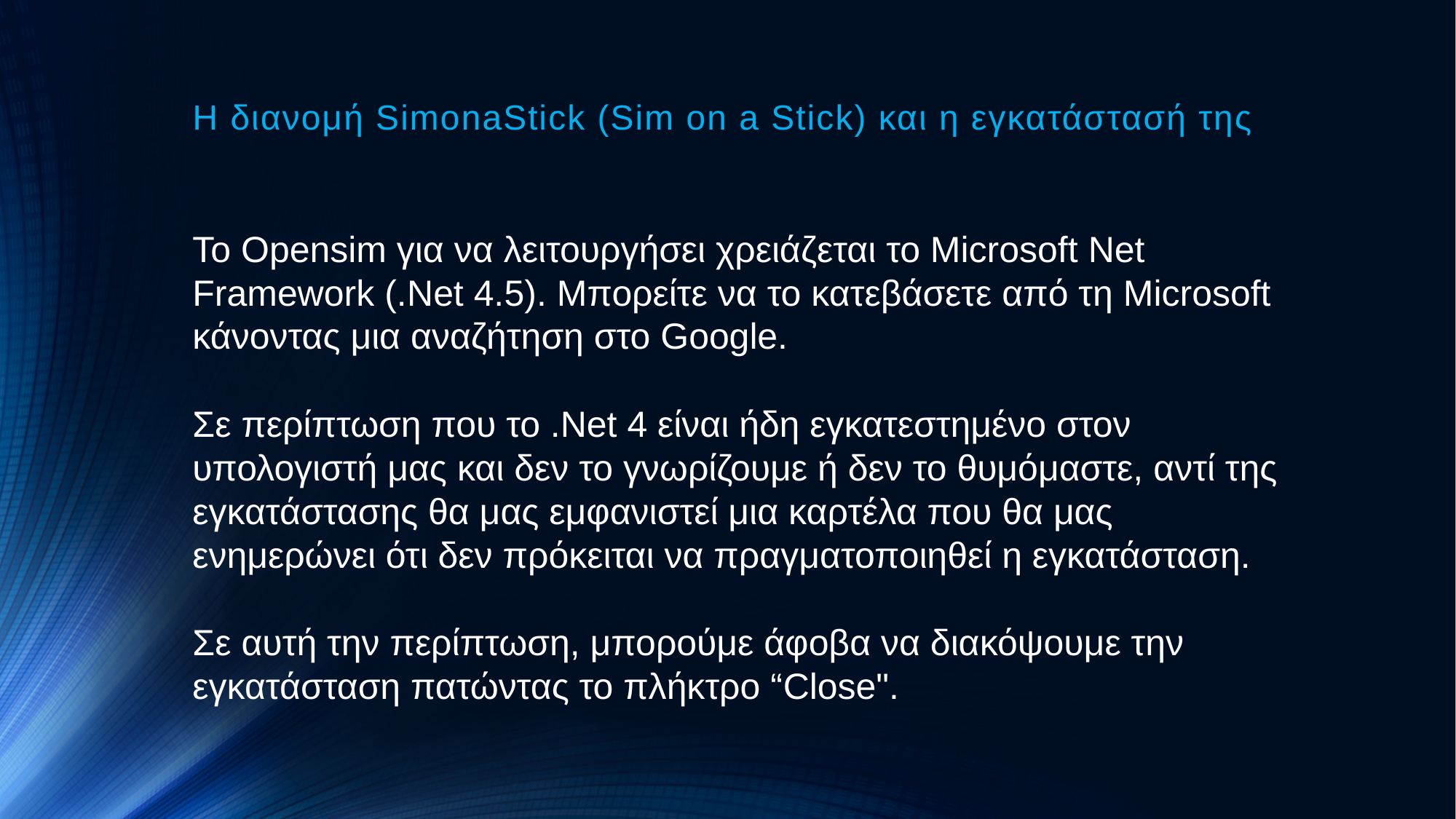

# Η διανομή SimonaStick (Sim on a Stick) και η εγκατάστασή της
To Opensim για να λειτουργήσει χρειάζεται το Microsoft Net Framework (.Net 4.5). Μπορείτε να το κατεβάσετε από τη Microsoft κάνοντας μια αναζήτηση στο Google.

Σε περίπτωση που το .Net 4 είναι ήδη εγκατεστημένο στον υπολογιστή μας και δεν το γνωρίζουμε ή δεν το θυμόμαστε, αντί της εγκατάστασης θα μας εμφανιστεί μια καρτέλα που θα μας ενημερώνει ότι δεν πρόκειται να πραγματοποιηθεί η εγκατάσταση.

Σε αυτή την περίπτωση, μπορούμε άφοβα να διακόψουμε την εγκατάσταση πατώντας το πλήκτρο “Close".